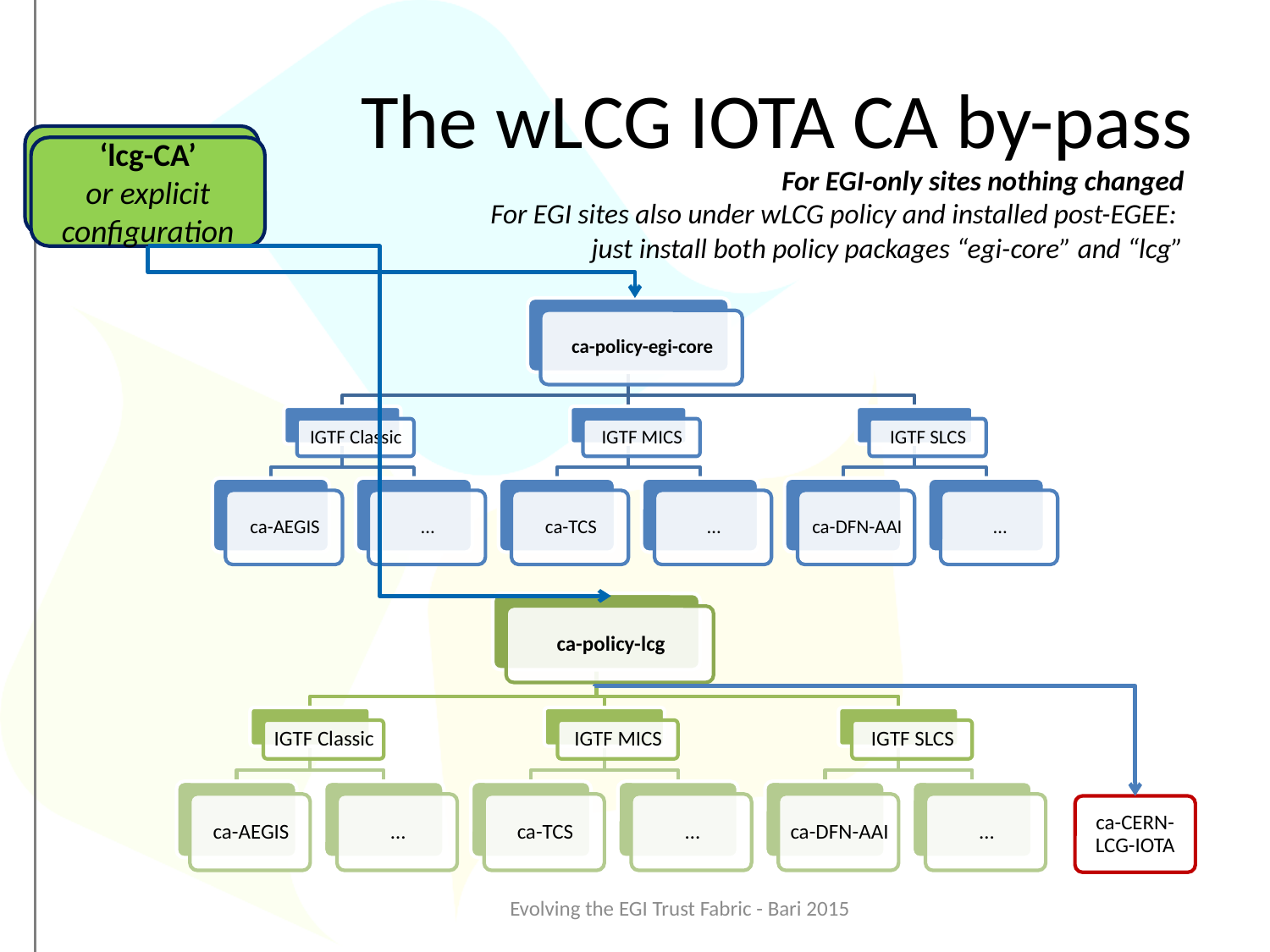

# The wLCG IOTA CA by-pass

‘lcg-CA’
or explicit
configuration
For EGI-only sites nothing changed
For EGI sites also under wLCG policy and installed post-EGEE:
just install both policy packages “egi-core” and “lcg”
ca-policy-egi-core
IGTF Classic
ca-AEGIS
…
IGTF MICS
ca-TCS
…
IGTF SLCS
ca-DFN-AAI
…
ca-policy-lcg
IGTF Classic
ca-AEGIS
…
IGTF MICS
ca-TCS
…
IGTF SLCS
ca-DFN-AAI
…

ca-CERN-LCG-IOTA
Evolving the EGI Trust Fabric - Bari 2015